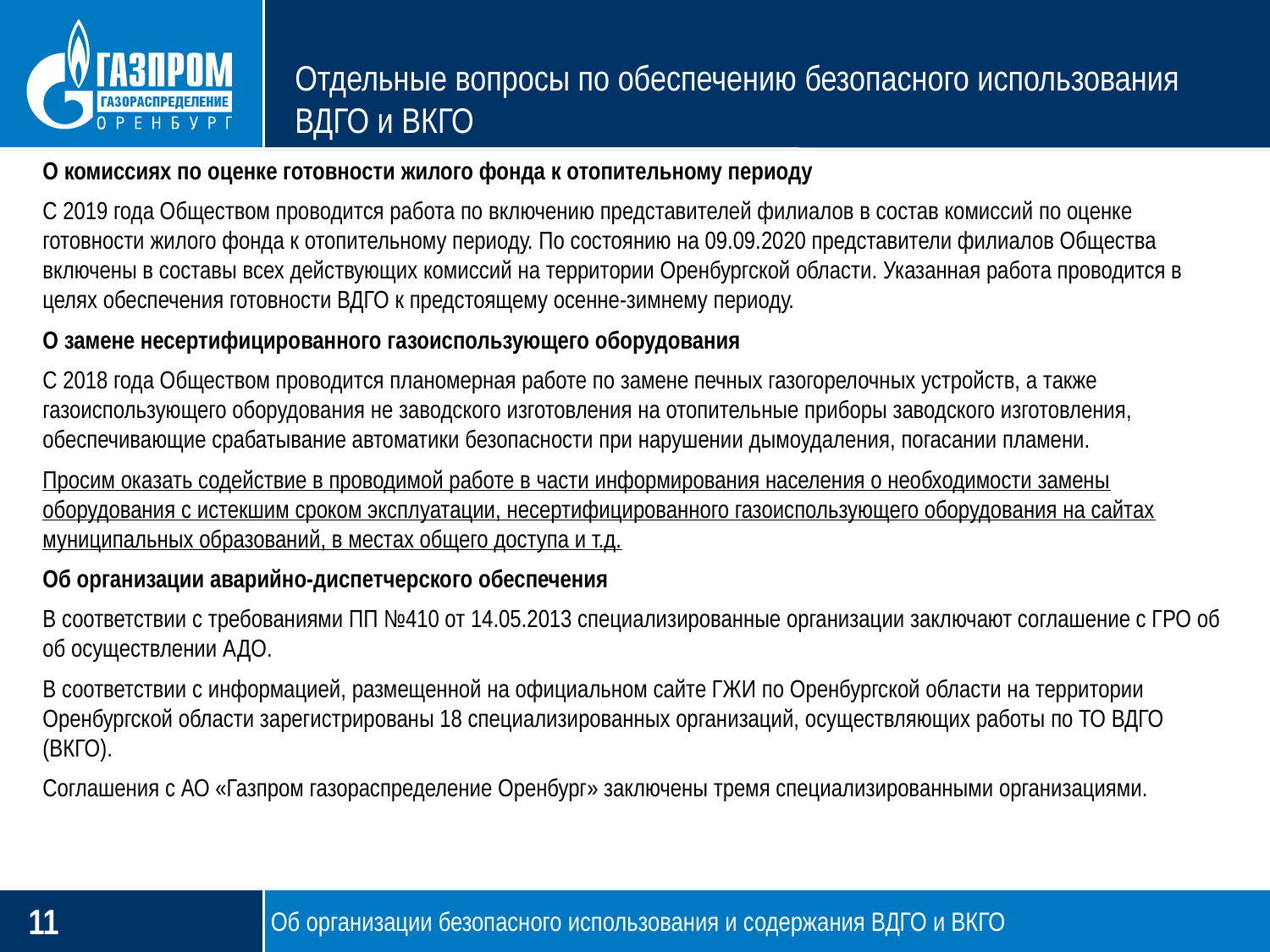

# Отдельные вопросы по обеспечению безопасного использования ВДГО и ВКГО
О комиссиях по оценке готовности жилого фонда к отопительному периоду
С 2019 года Обществом проводится работа по включению представителей филиалов в состав комиссий по оценке готовности жилого фонда к отопительному периоду. По состоянию на 09.09.2020 представители филиалов Общества включены в составы всех действующих комиссий на территории Оренбургской области. Указанная работа проводится в целях обеспечения готовности ВДГО к предстоящему осенне-зимнему периоду.
О замене несертифицированного газоиспользующего оборудования
С 2018 года Обществом проводится планомерная работе по замене печных газогорелочных устройств, а также газоиспользующего оборудования не заводского изготовления на отопительные приборы заводского изготовления, обеспечивающие срабатывание автоматики безопасности при нарушении дымоудаления, погасании пламени.
Просим оказать содействие в проводимой работе в части информирования населения о необходимости замены оборудования с истекшим сроком эксплуатации, несертифицированного газоиспользующего оборудования на сайтах муниципальных образований, в местах общего доступа и т.д.
Об организации аварийно-диспетчерского обеспечения
В соответствии с требованиями ПП №410 от 14.05.2013 специализированные организации заключают соглашение с ГРО об об осуществлении АДО.
В соответствии с информацией, размещенной на официальном сайте ГЖИ по Оренбургской области на территории Оренбургской области зарегистрированы 18 специализированных организаций, осуществляющих работы по ТО ВДГО (ВКГО).
Соглашения с АО «Газпром газораспределение Оренбург» заключены тремя специализированными организациями.
11
Об организации безопасного использования и содержания ВДГО и ВКГО